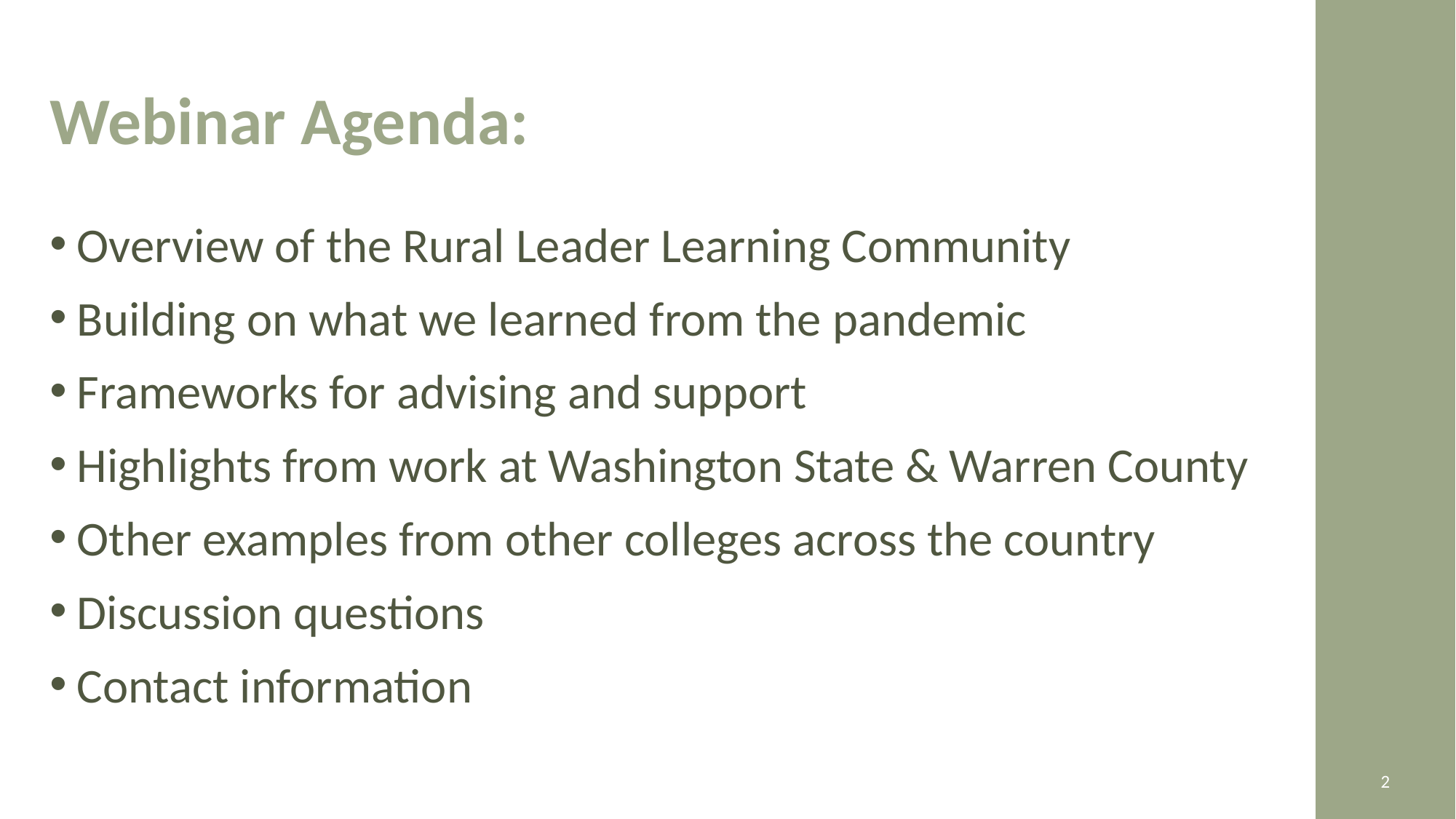

# Webinar Agenda:
Overview of the Rural Leader Learning Community
Building on what we learned from the pandemic
Frameworks for advising and support
Highlights from work at Washington State & Warren County
Other examples from other colleges across the country
Discussion questions
Contact information

2